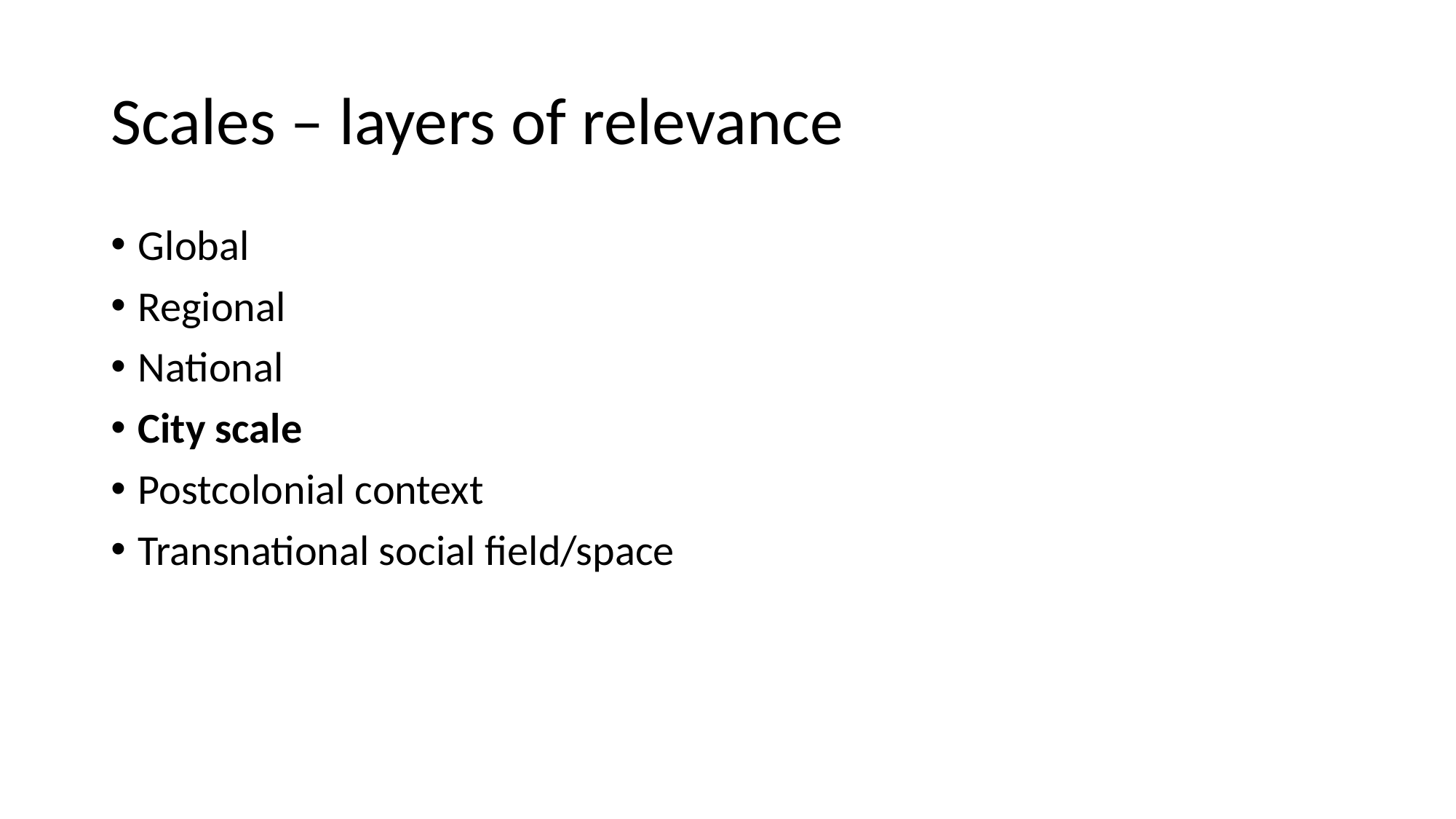

# Scales – layers of relevance
Global
Regional
National
City scale
Postcolonial context
Transnational social field/space